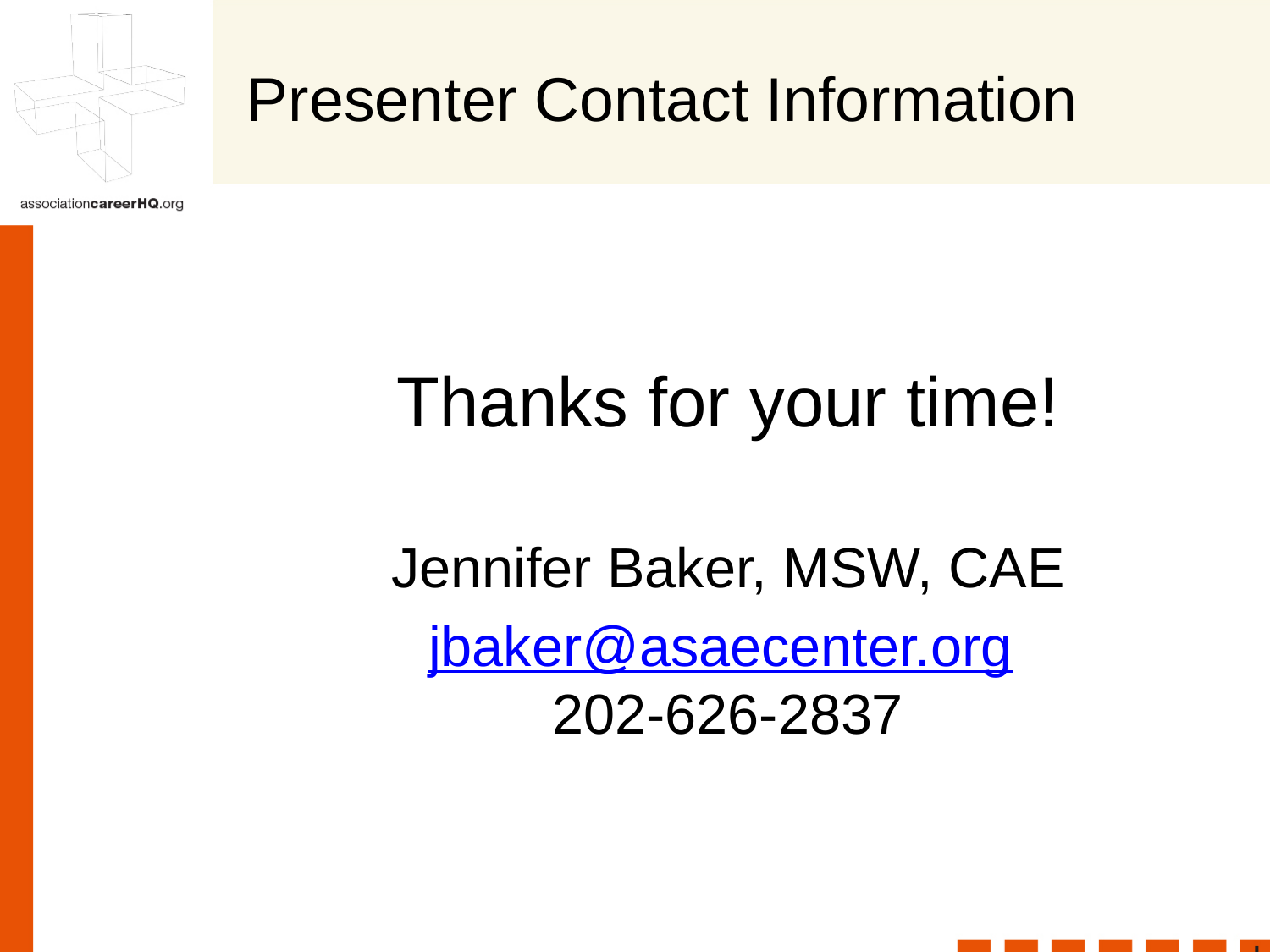

# Presenter Contact Information

Thanks for your time!

Jennifer Baker, MSW, CAE
jbaker@asaecenter.org
202-626-2837